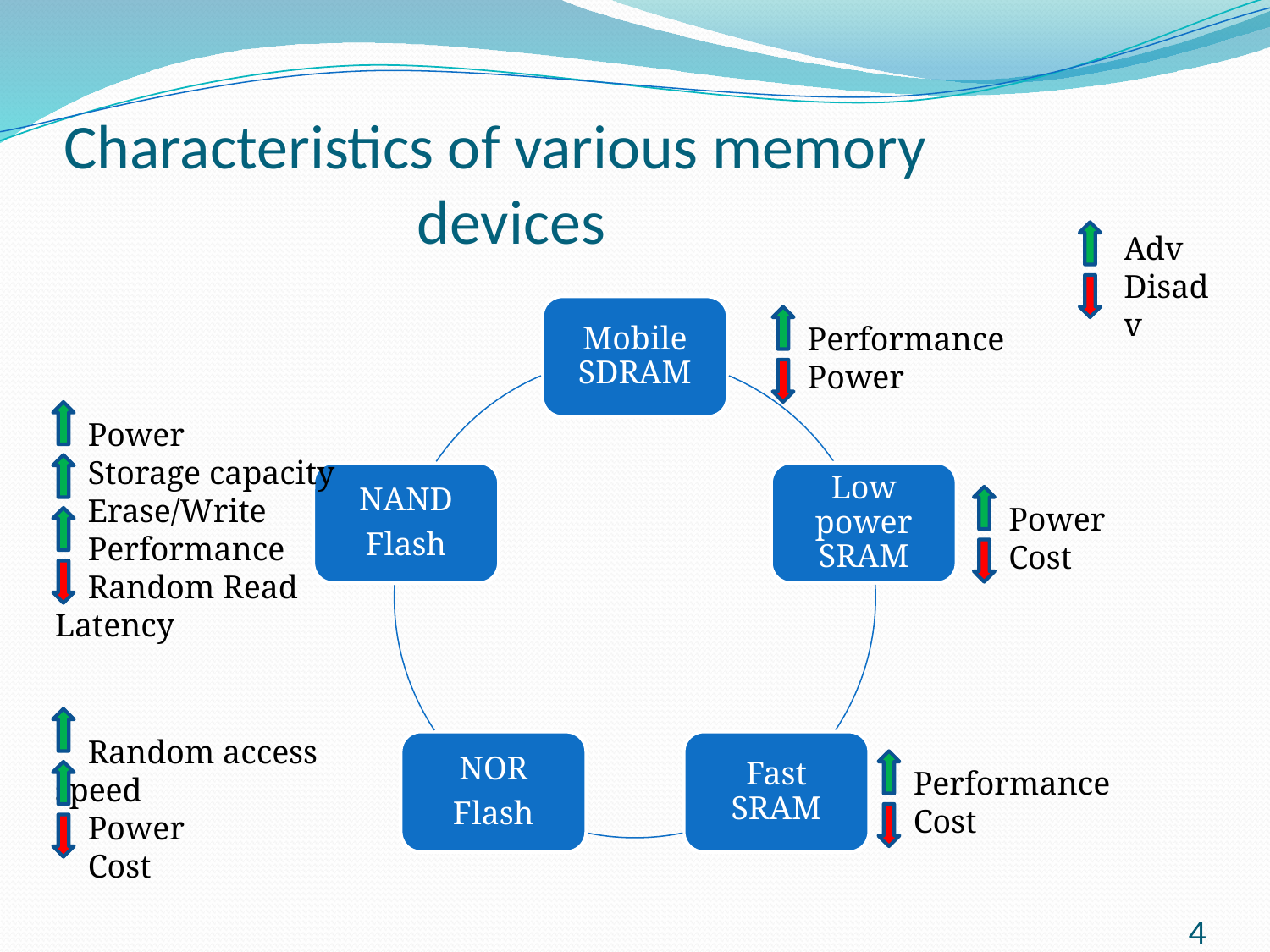

# Characteristics of various memory devices

Adv
Disadv

    Performance
    Power

Mobile SDRAM
Low power SRAM
Fast SRAM
NOR
Flash
NAND
Flash

    Power
    Storage capacity
    Erase/Write
    Performance
    Random Read Latency

    Power
    Cost

    Random access speed
    Power
    Cost

    Performance
    Cost

4